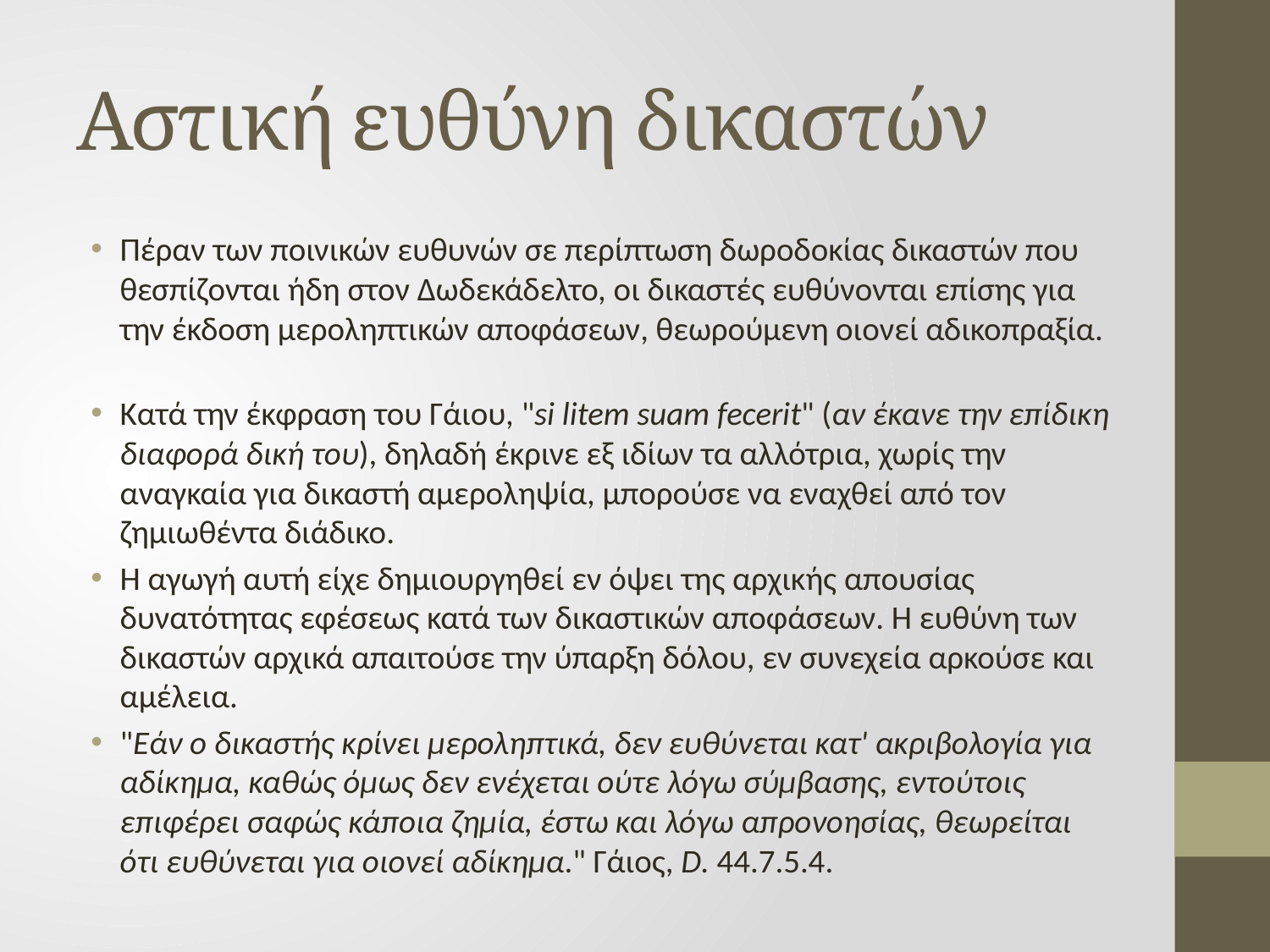

# Αστική ευθύνη δικαστών
Πέραν των ποινικών ευθυνών σε περίπτωση δωροδοκίας δικαστών που θεσπίζονται ήδη στον Δωδεκάδελτο, οι δικαστές ευθύνονται επίσης για την έκδοση μεροληπτικών αποφάσεων, θεωρούμενη οιονεί αδικοπραξία.
Κατά την έκφραση του Γάιου, "si litem suam fecerit" (αν έκανε την επίδικη διαφορά δική του), δηλαδή έκρινε εξ ιδίων τα αλλότρια, χωρίς την αναγκαία για δικαστή αμεροληψία, μπορούσε να εναχθεί από τον ζημιωθέντα διάδικο.
Η αγωγή αυτή είχε δημιουργηθεί εν όψει της αρχικής απουσίας δυνατότητας εφέσεως κατά των δικαστικών αποφάσεων. Η ευθύνη των δικαστών αρχικά απαιτούσε την ύπαρξη δόλου, εν συνεχεία αρκούσε και αμέλεια.
"Εάν ο δικαστής κρίνει μεροληπτικά, δεν ευθύνεται κατ' ακριβολογία για αδίκημα, καθώς όμως δεν ενέχεται ούτε λόγω σύμβασης, εντούτοις επιφέρει σαφώς κάποια ζημία, έστω και λόγω απρονοησίας, θεωρείται ότι ευθύνεται για οιονεί αδίκημα." Γάιος, D. 44.7.5.4.